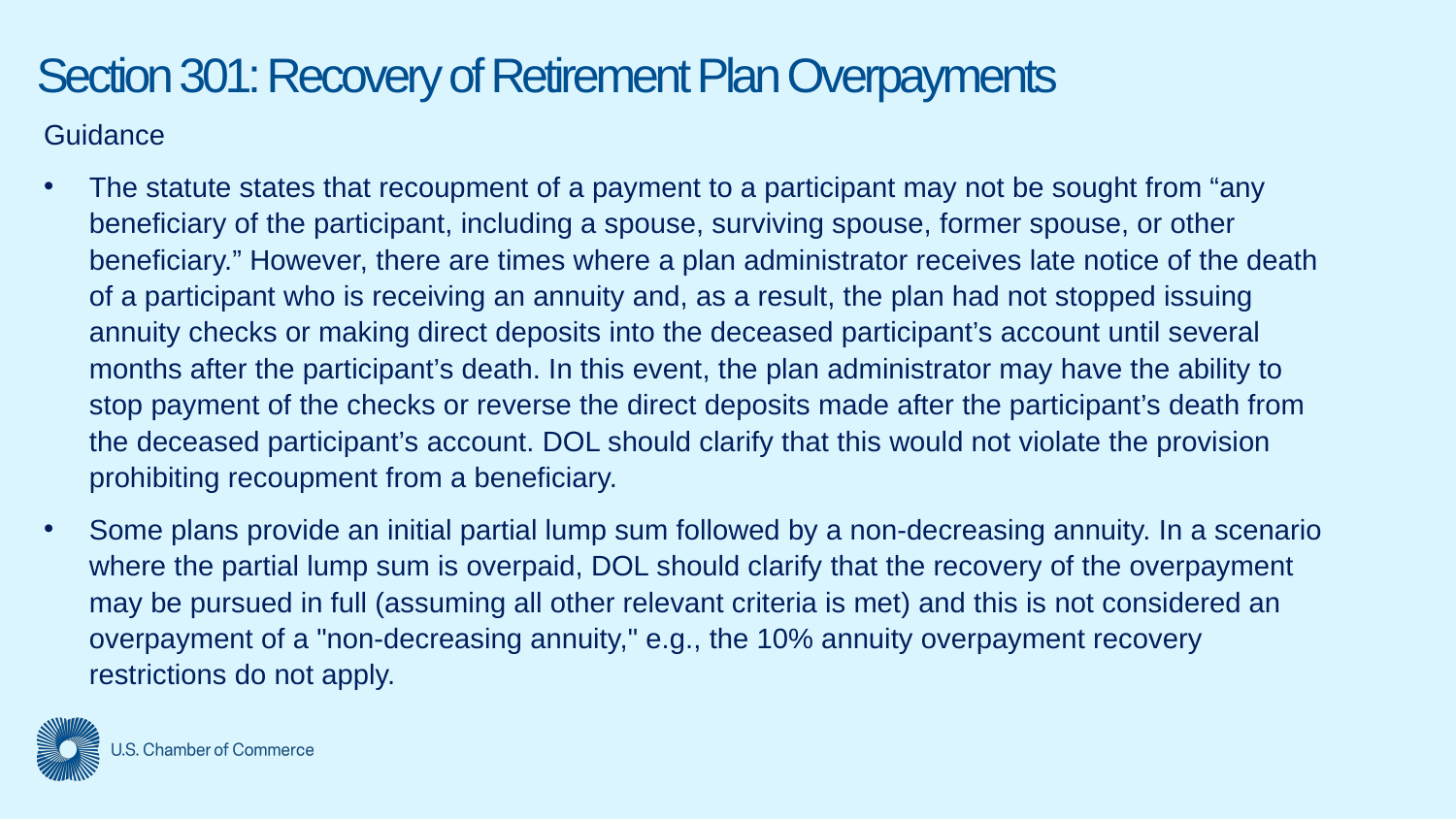

# Section 301: Recovery of Retirement Plan Overpayments
Guidance
The statute states that recoupment of a payment to a participant may not be sought from “any beneficiary of the participant, including a spouse, surviving spouse, former spouse, or other beneficiary.” However, there are times where a plan administrator receives late notice of the death of a participant who is receiving an annuity and, as a result, the plan had not stopped issuing annuity checks or making direct deposits into the deceased participant’s account until several months after the participant’s death. In this event, the plan administrator may have the ability to stop payment of the checks or reverse the direct deposits made after the participant’s death from the deceased participant’s account. DOL should clarify that this would not violate the provision prohibiting recoupment from a beneficiary.
Some plans provide an initial partial lump sum followed by a non-decreasing annuity. In a scenario where the partial lump sum is overpaid, DOL should clarify that the recovery of the overpayment may be pursued in full (assuming all other relevant criteria is met) and this is not considered an overpayment of a "non-decreasing annuity," e.g., the 10% annuity overpayment recovery restrictions do not apply.